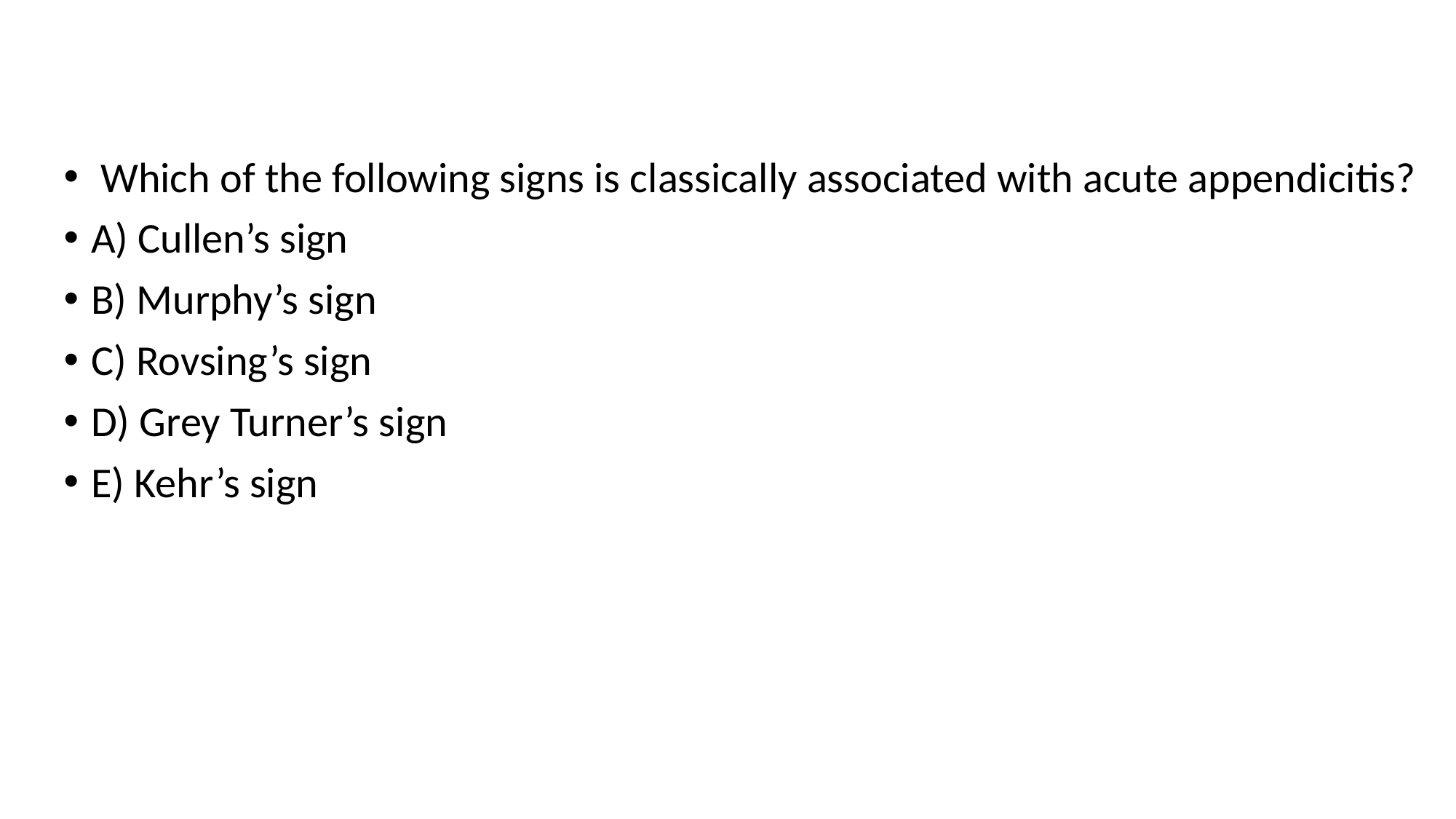

Which of the following signs is classically associated with acute appendicitis?
A) Cullen’s sign
B) Murphy’s sign
C) Rovsing’s sign
D) Grey Turner’s sign
E) Kehr’s sign